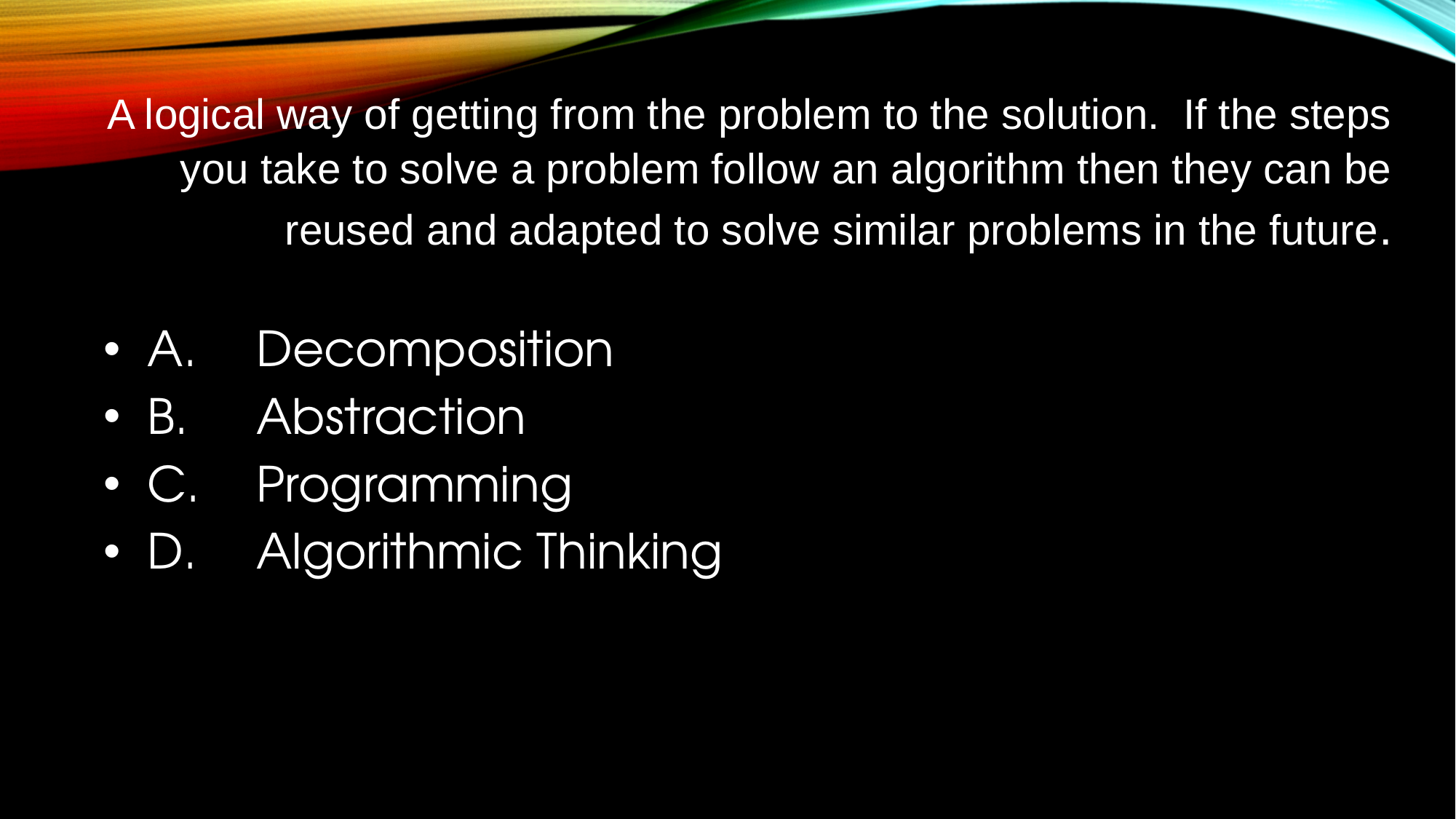

# A logical way of getting from the problem to the solution.  If the steps you take to solve a problem follow an algorithm then they can be reused and adapted to solve similar problems in the future.
A.	Decomposition
B.	Abstraction
C.	Programming
D.	Algorithmic Thinking